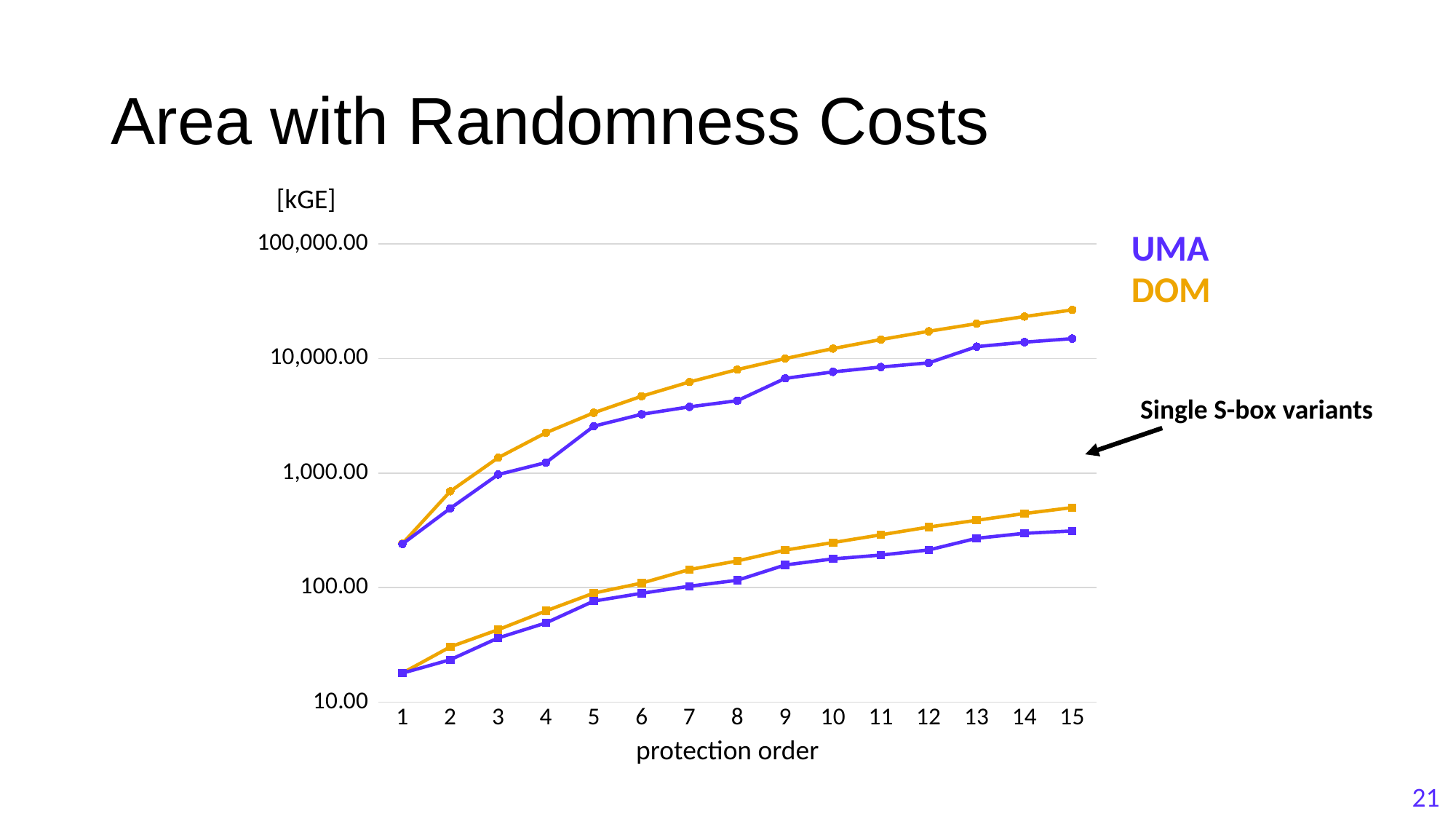

# Area with Randomness Costs
[kGE]
UMA

### Chart

| Category |  |  |  |  |  |  |  |  |
|---|---|---|---|---|---|---|---|---|
DOM
Single S-box variants
protection order